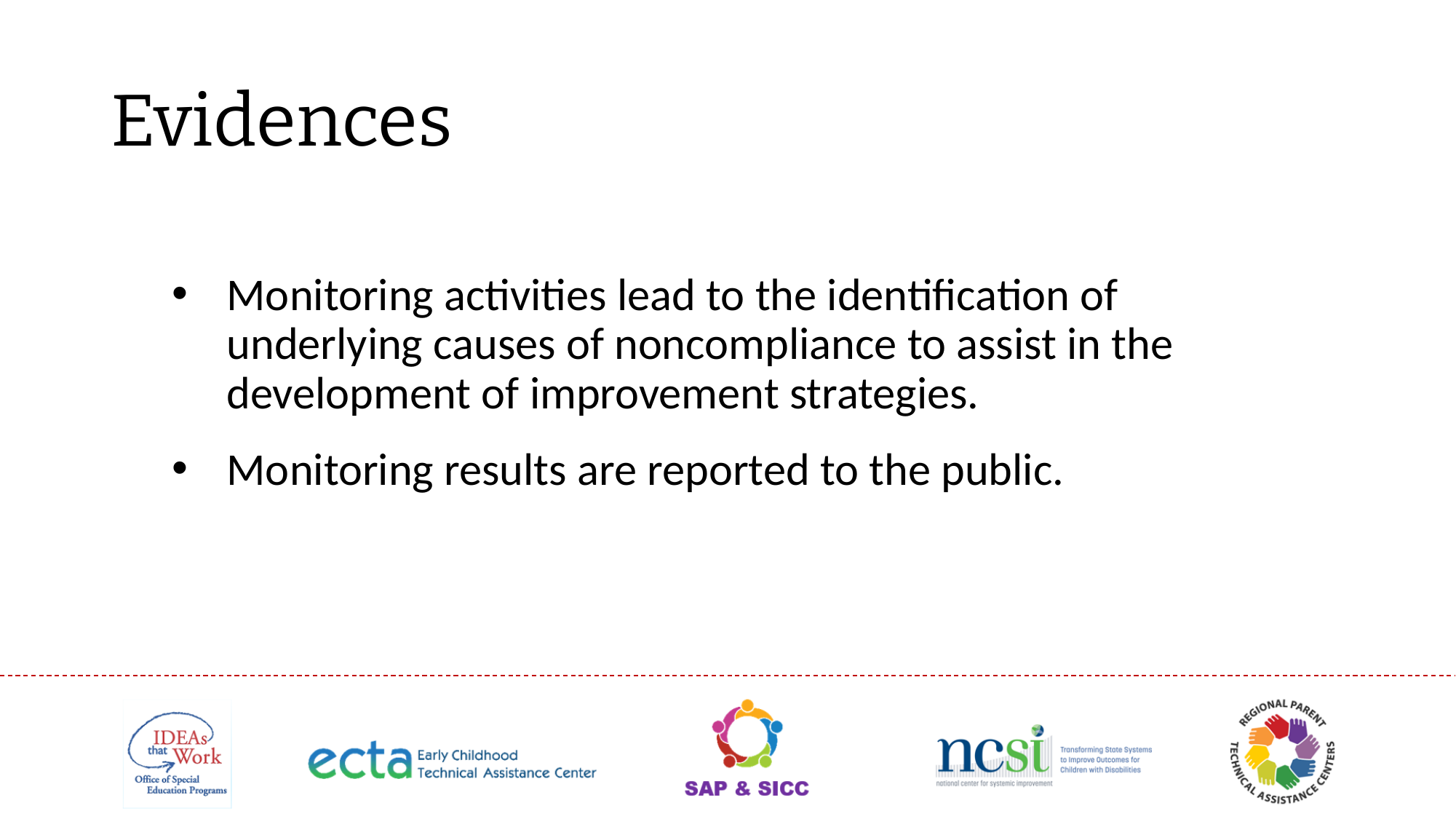

# Evidences
Monitoring activities lead to the identification of underlying causes of noncompliance to assist in the development of improvement strategies.
Monitoring results are reported to the public.